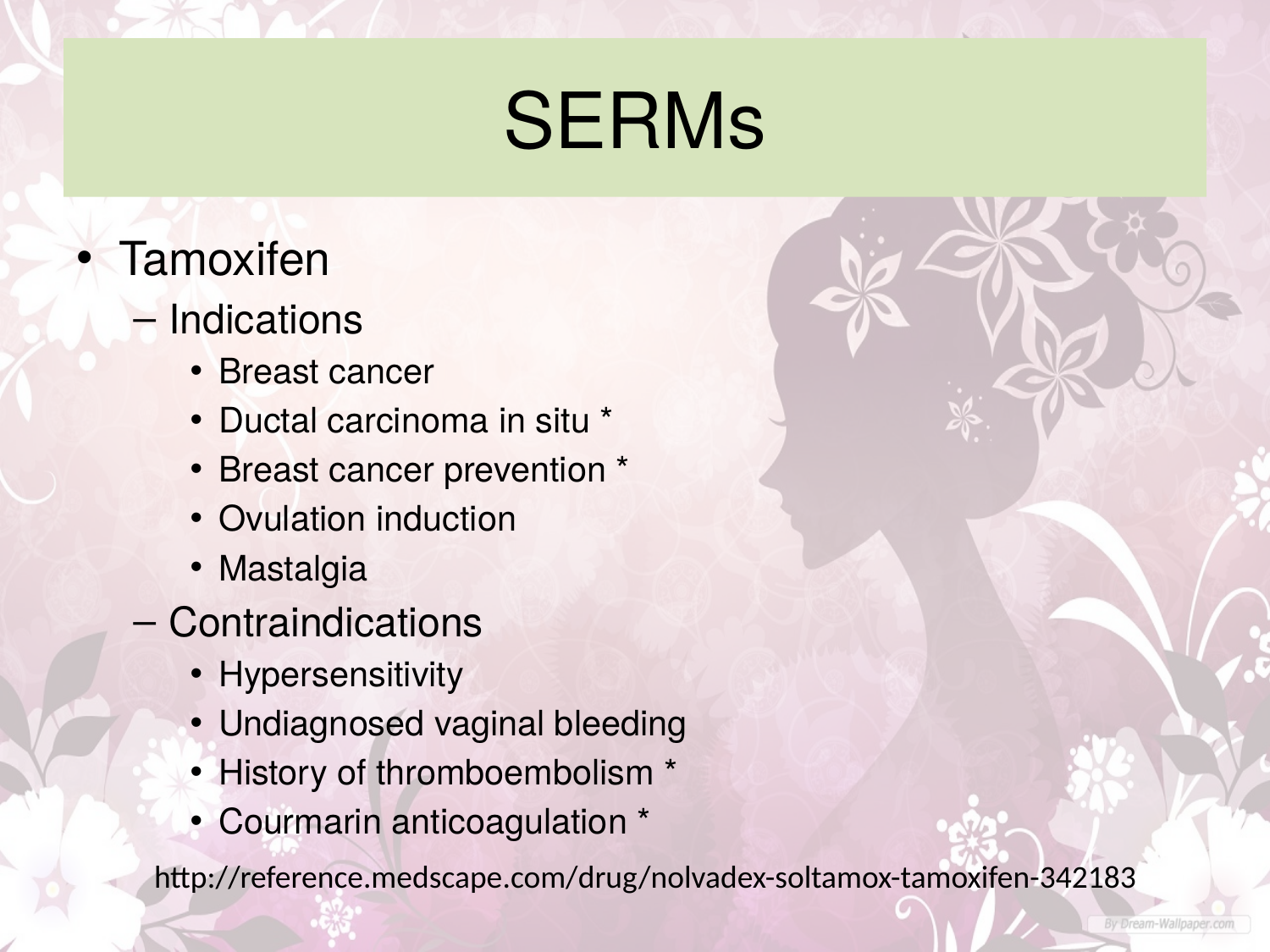

# SERMs
Tamoxifen
Indications
Breast cancer
Ductal carcinoma in situ *
Breast cancer prevention *
Ovulation induction
Mastalgia
Contraindications
Hypersensitivity
Undiagnosed vaginal bleeding
History of thromboembolism *
Courmarin anticoagulation *
http://reference.medscape.com/drug/nolvadex-soltamox-tamoxifen-342183